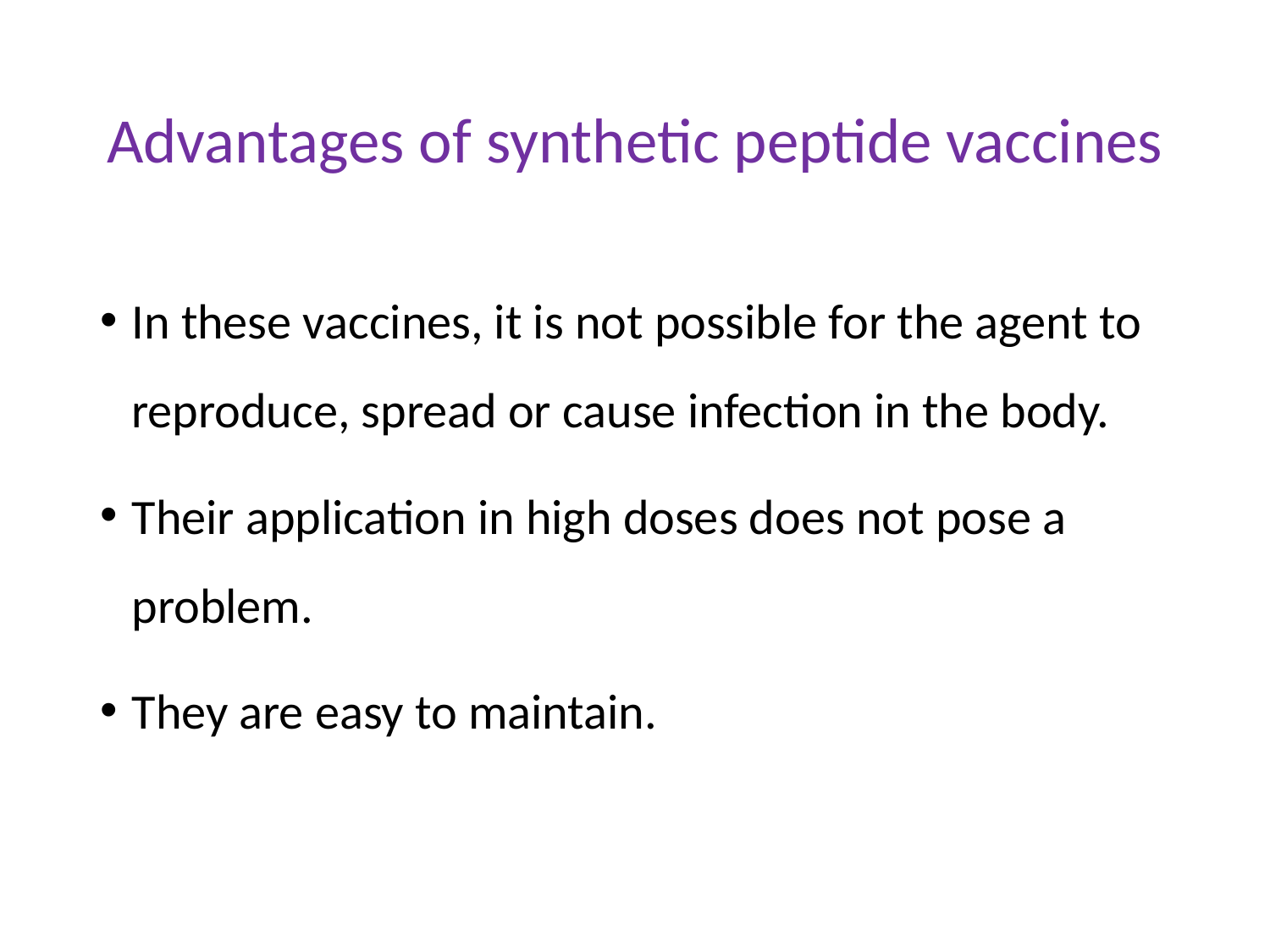

# Advantages of synthetic peptide vaccines
In these vaccines, it is not possible for the agent to reproduce, spread or cause infection in the body.
Their application in high doses does not pose a problem.
They are easy to maintain.